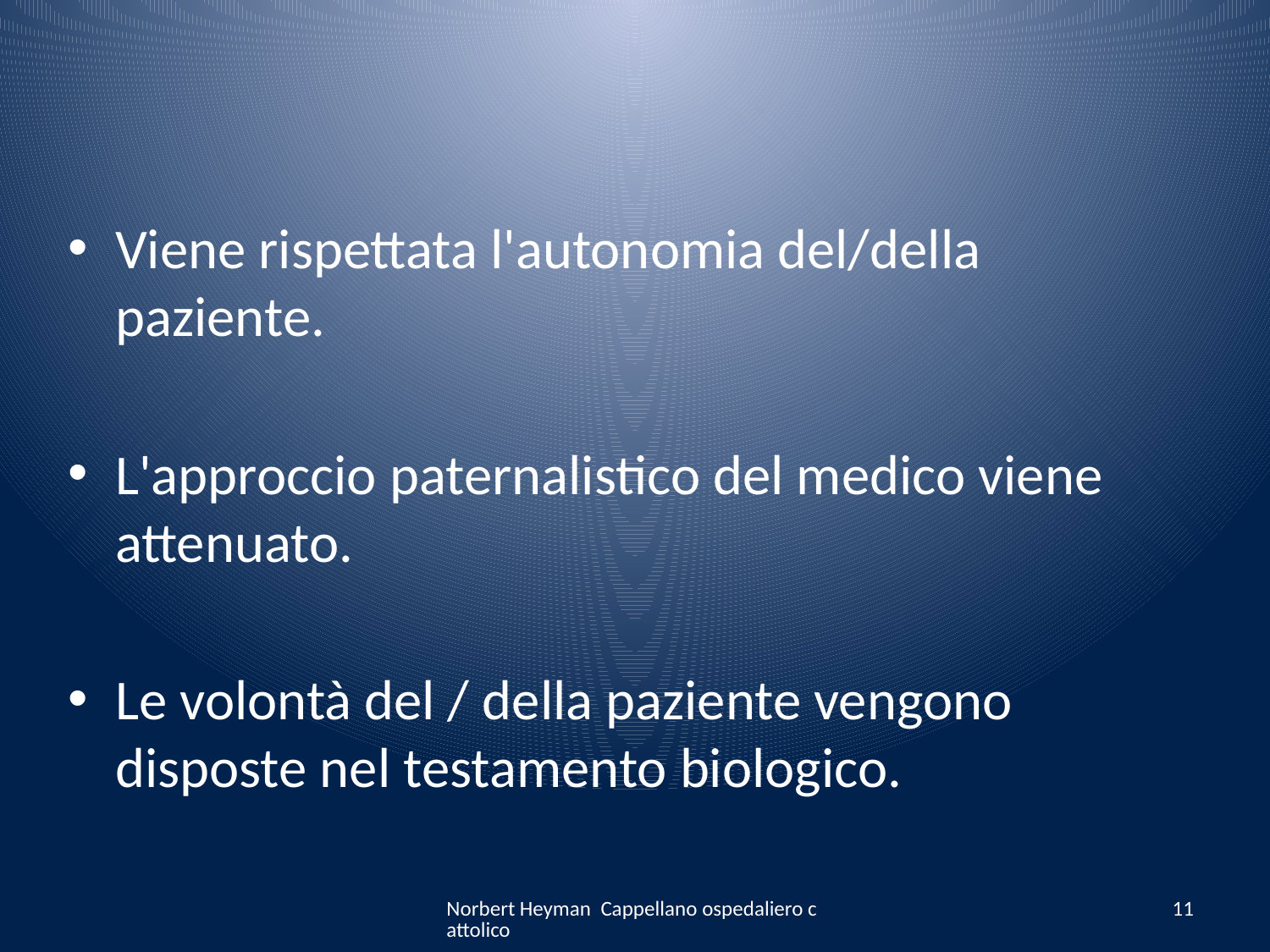

Viene rispettata l'autonomia del/della paziente.

L'approccio paternalistico del medico viene attenuato.

Le volontà del / della paziente vengono disposte nel testamento biologico.
Norbert Heyman  Cappellano ospedaliero cattolico
11